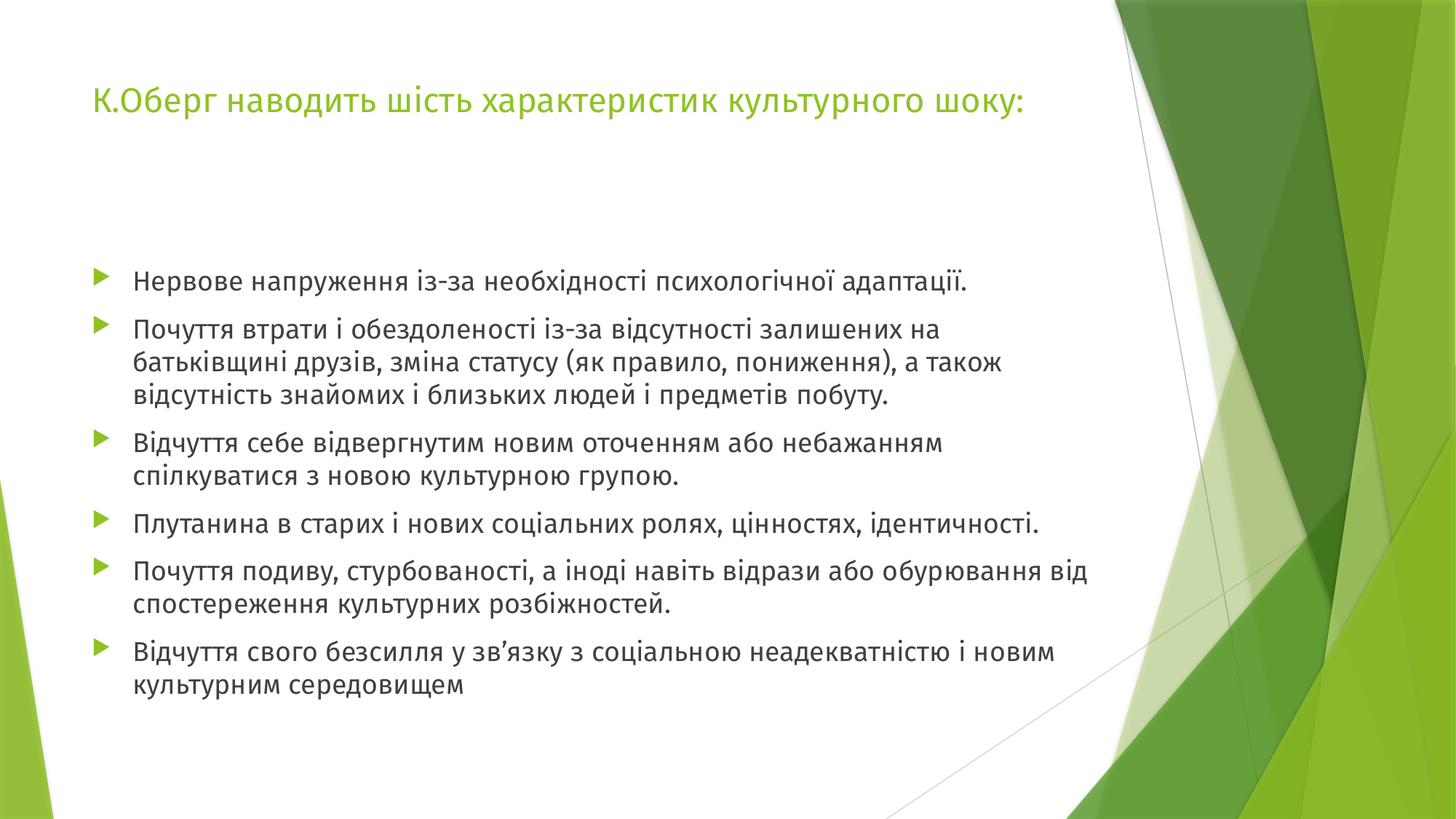

# К.Оберг наводить шість характеристик культурного шоку:
Нервове напруження із-за необхідності психологічної адаптації.
Почуття втрати і обездоленості із-за відсутності залишених на батьківщині друзів, зміна статусу (як правило, пониження), а також відсутність знайомих і близьких людей і предметів побуту.
Відчуття себе відвергнутим новим оточенням або небажанням спілкуватися з новою культурною групою.
Плутанина в старих і нових соціальних ролях, цінностях, ідентичності.
Почуття подиву, стурбованості, а іноді навіть відрази або обурювання від спостереження культурних розбіжностей.
Відчуття свого безсилля у зв’язку з соціальною неадекватністю і новим культурним середовищем